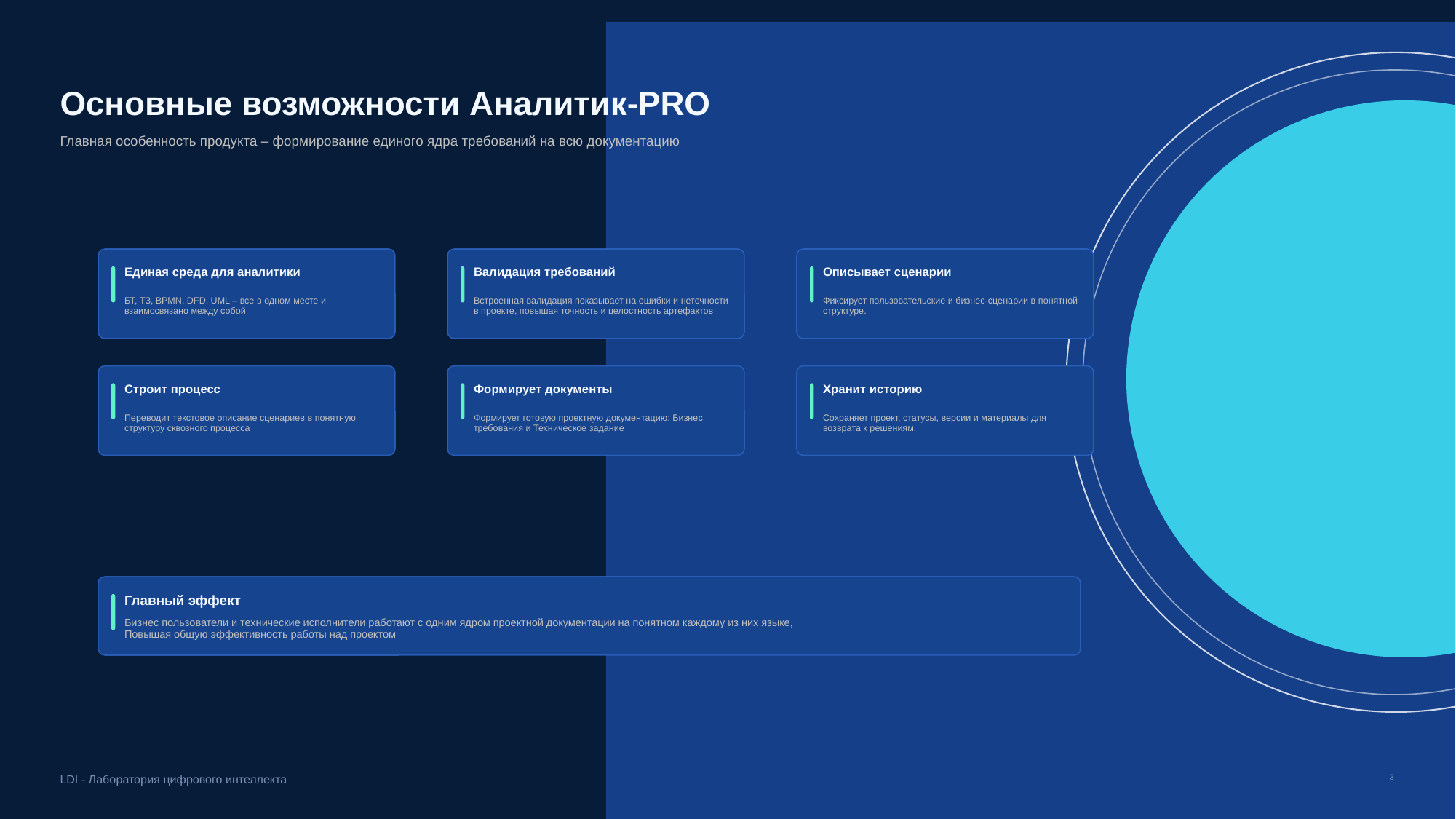

Основные возможности Аналитик-PRO

Главная особенность продукта – формирование единого ядра требований на всю документацию

Единая среда для аналитики
Валидация требований
Описывает сценарии

БТ, ТЗ, BPMN, DFD, UML – все в одном месте и взаимосвязано между собой
Встроенная валидация показывает на ошибки и неточности в проекте, повышая точность и целостность артефактов
Фиксирует пользовательские и бизнес-сценарии в понятной структуре.

Строит процесс
Формирует документы
Хранит историю

Переводит текстовое описание сценариев в понятную структуру сквозного процесса
Формирует готовую проектную документацию: Бизнес требования и Техническое задание
Сохраняет проект, статусы, версии и материалы для возврата к решениям.

Главный эффект

Бизнес пользователи и технические исполнители работают с одним ядром проектной документации на понятном каждому из них языке,
Повышая общую эффективность работы над проектом
LDI - Лаборатория цифрового интеллекта
3